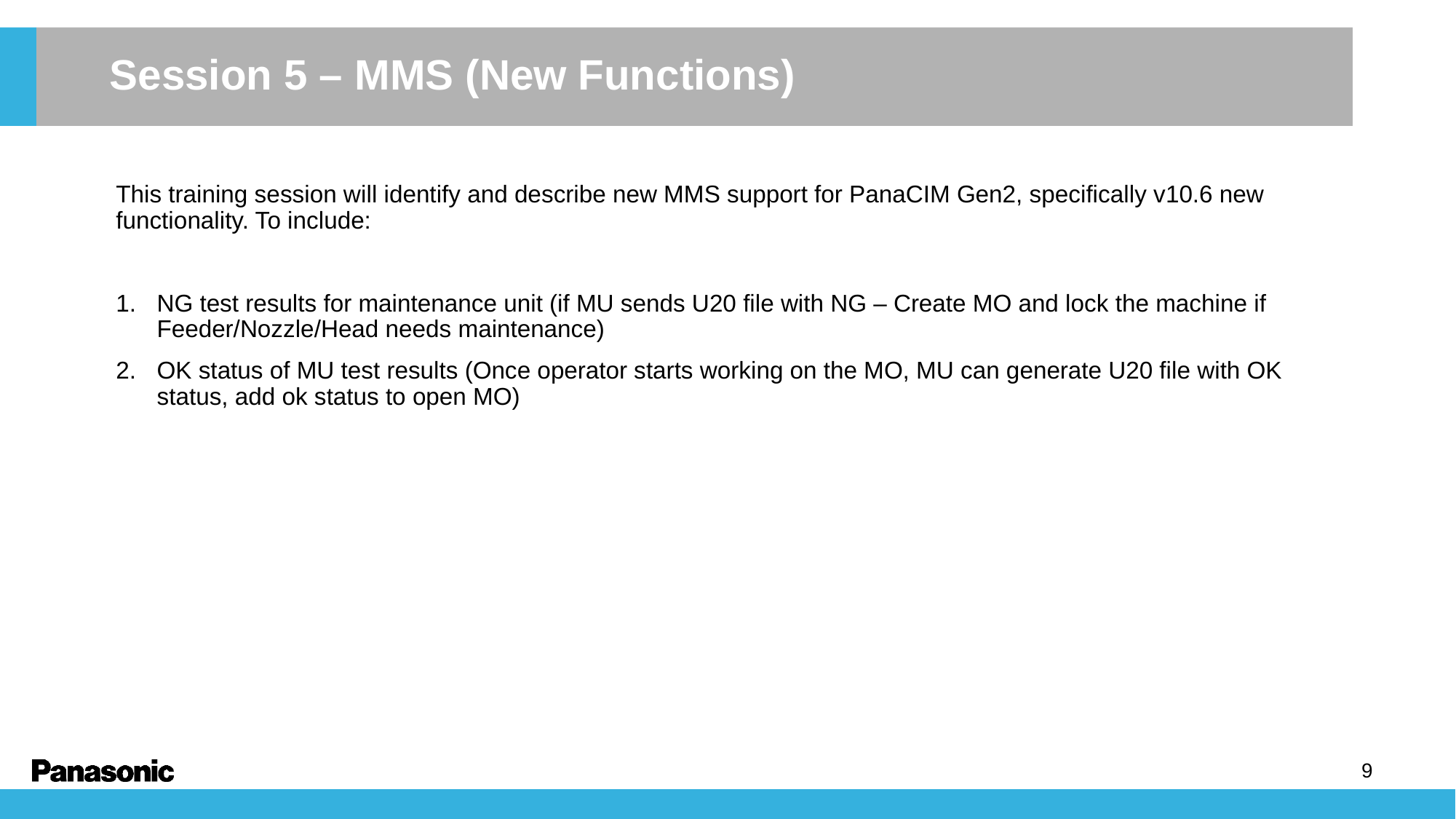

Session 5 – MMS (New Functions)
This training session will identify and describe new MMS support for PanaCIM Gen2, specifically v10.6 new functionality. To include:

NG test results for maintenance unit (if MU sends U20 file with NG – Create MO and lock the machine if Feeder/Nozzle/Head needs maintenance)
OK status of MU test results (Once operator starts working on the MO, MU can generate U20 file with OK status, add ok status to open MO)